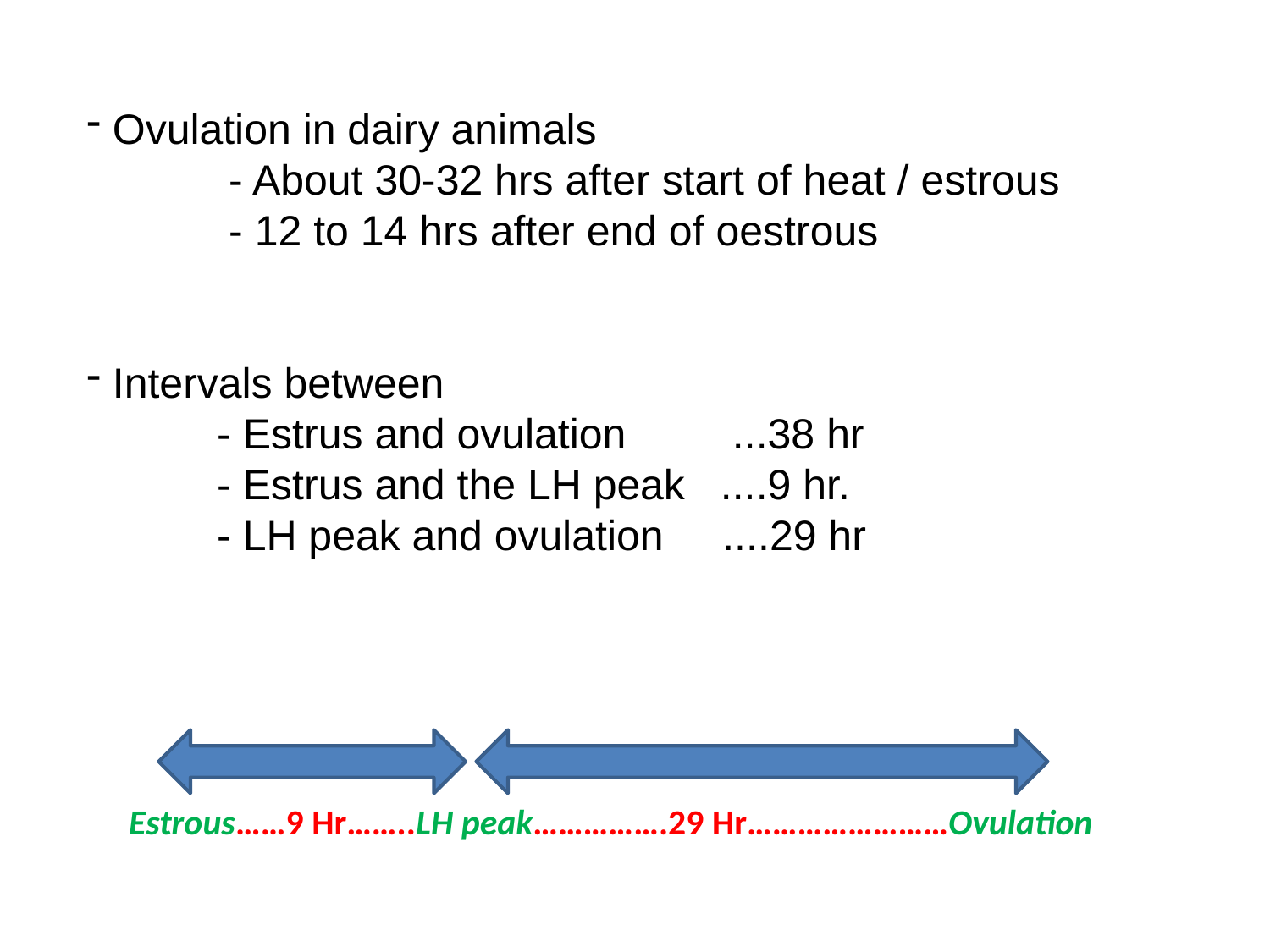

Ovulation in dairy animals
            - About 30-32 hrs after start of heat / estrous
            - 12 to 14 hrs after end of oestrous

 Intervals between
           - Estrus and ovulation         ...38 hr
           - Estrus and the LH peak   ....9 hr.
           - LH peak and ovulation     ....29 hr

Estrous……9 Hr……..LH peak…………….29 Hr……………………Ovulation